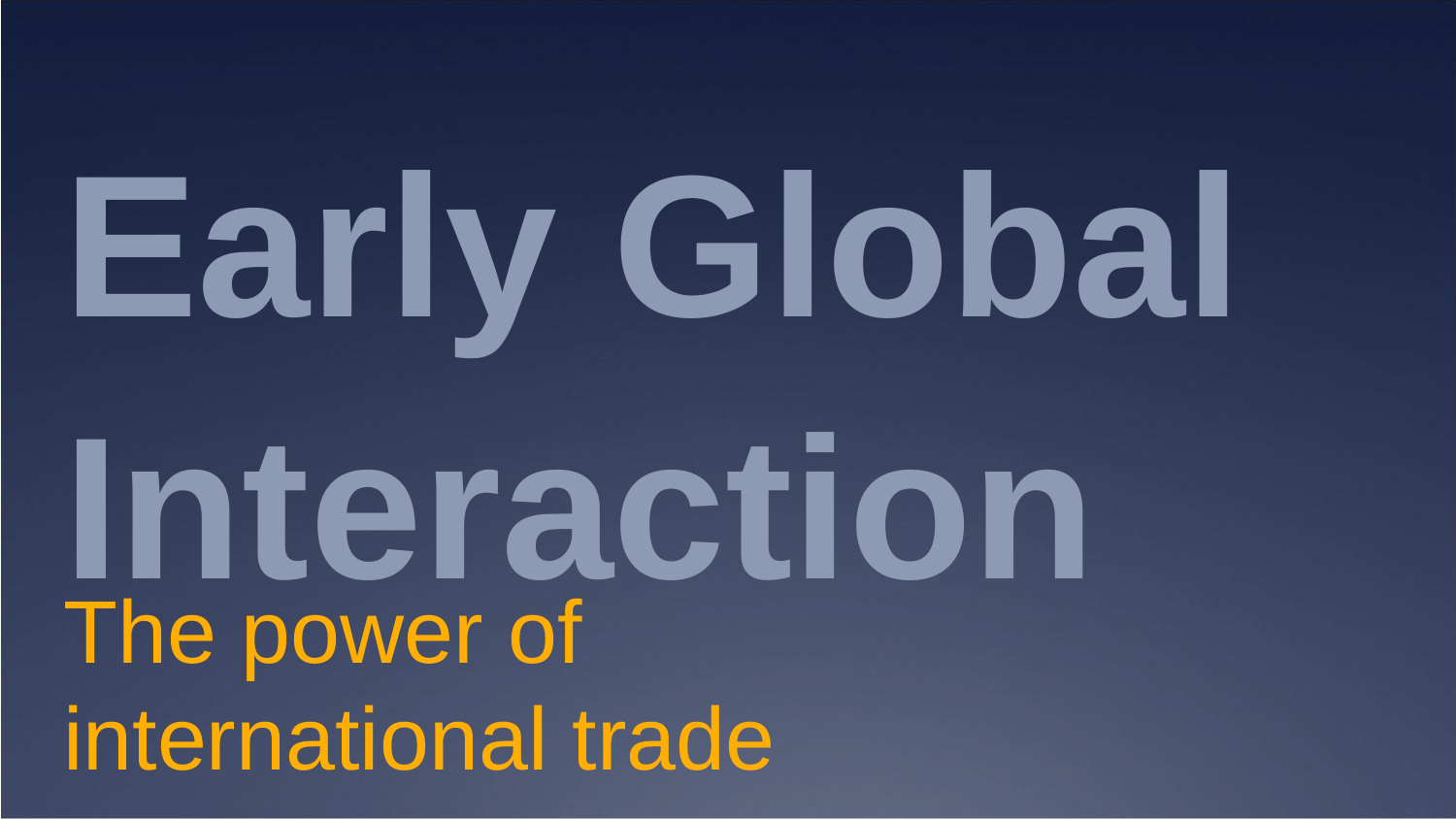

# Early Global Interaction
The power of international trade